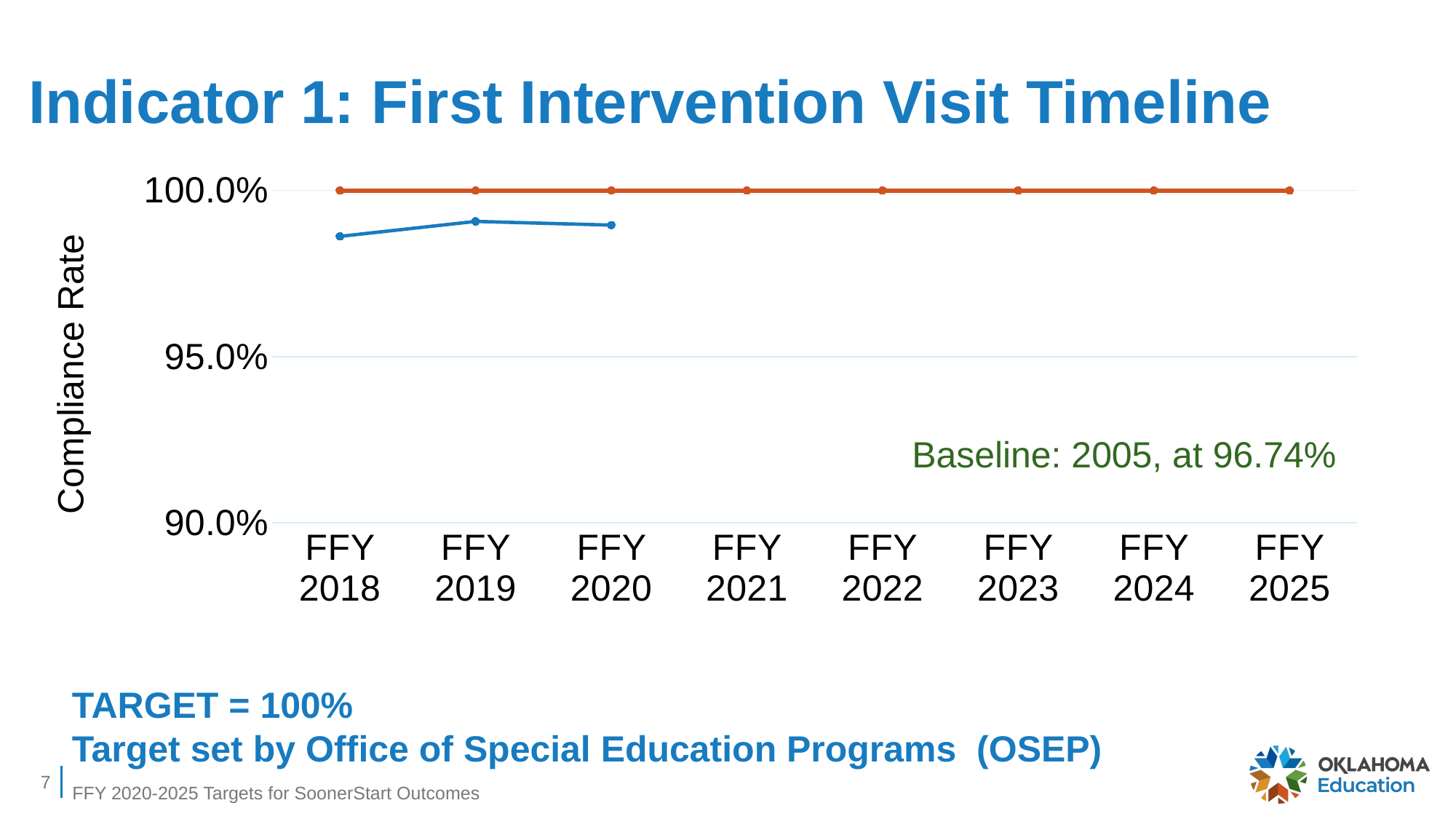

# Indicator 1: First Intervention Visit Timeline

### Chart

| Category | Data | Target |
|---|---|---|
| FFY 2018 | 0.9862 | 1.0 |
| FFY 2019 | 0.9907 | 1.0 |
| FFY 2020 | 0.9896 | 1.0 |
| FFY 2021 | None | 1.0 |
| FFY 2022 | None | 1.0 |
| FFY 2023 | None | 1.0 |
| FFY 2024 | None | 1.0 |
| FFY 2025 | None | 1.0 |
Baseline: 2005, at 96.74%
TARGET = 100%
Target set by Office of Special Education Programs  (OSEP)
7

FFY 2020-2025 Targets for SoonerStart Outcomes